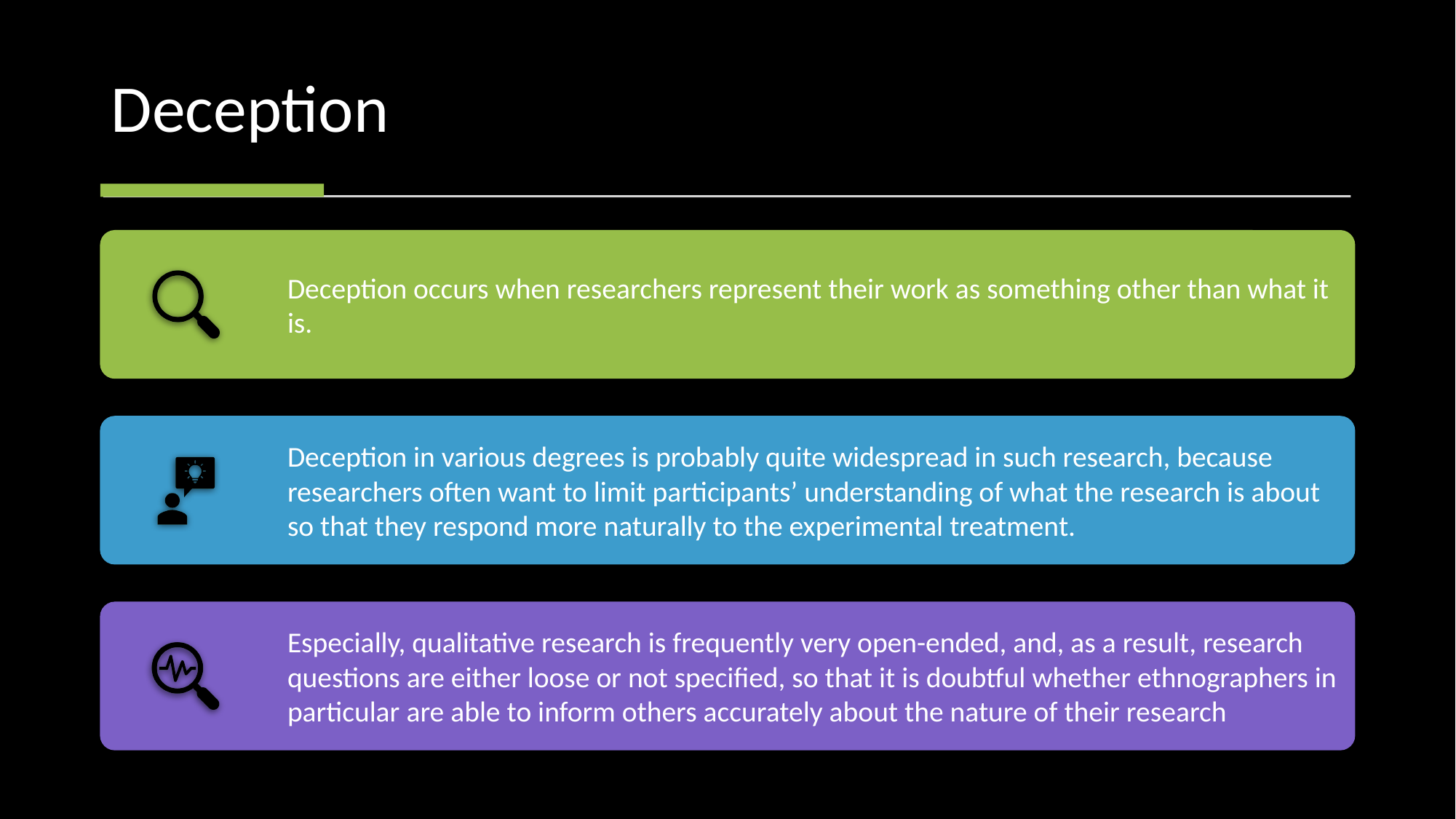

# Deception

Deception occurs when researchers represent their work as something other than what it is.
Deception in various degrees is probably quite widespread in such research, because researchers often want to limit participants’ understanding of what the research is about so that they respond more naturally to the experimental treatment.
Especially, qualitative research is frequently very open-ended, and, as a result, research questions are either loose or not specified, so that it is doubtful whether ethnographers in particular are able to inform others accurately about the nature of their research